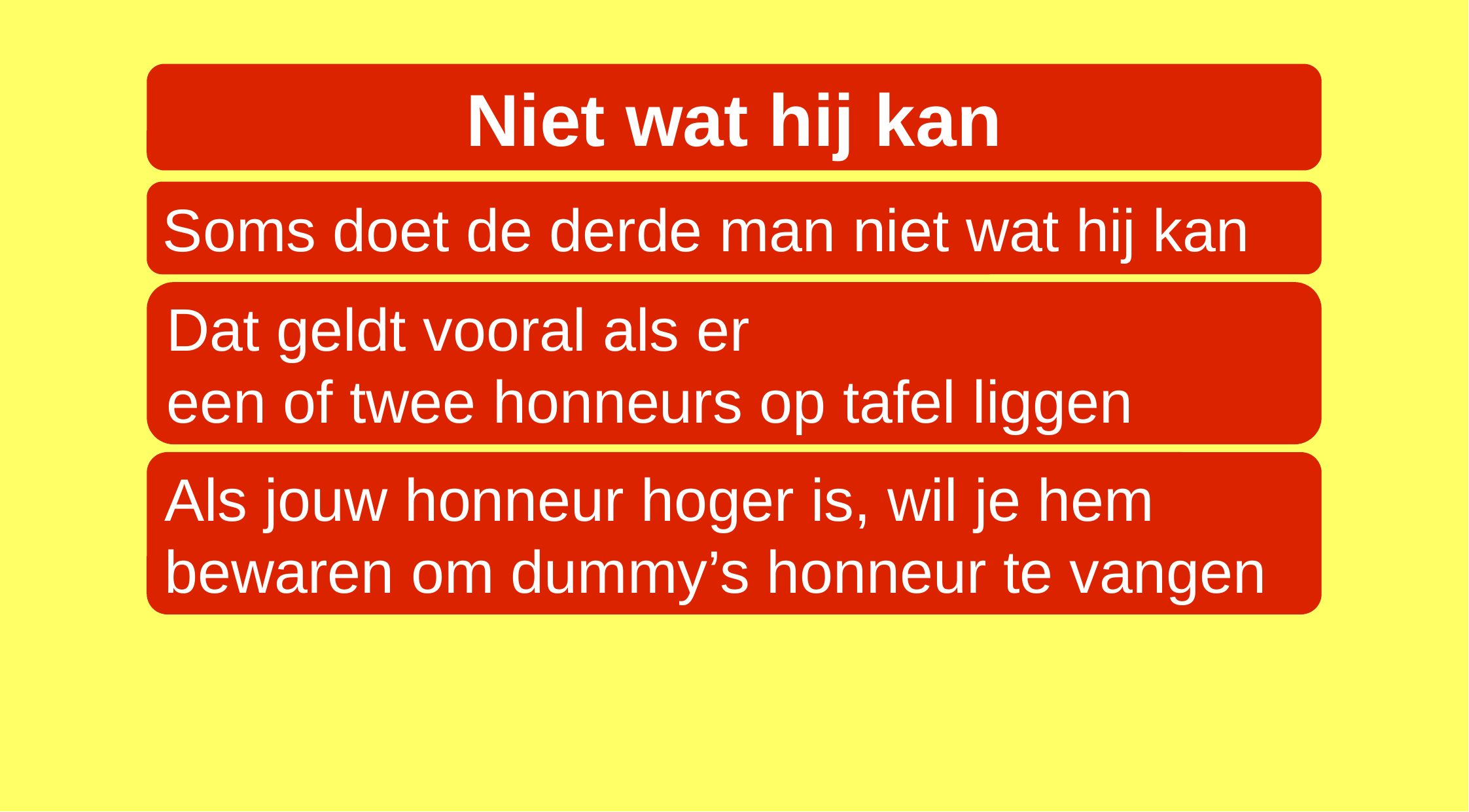

Niet wat hij kan
Soms doet de derde man niet wat hij kan
Dat geldt vooral als er
een of twee honneurs op tafel liggen
Als jouw honneur hoger is, wil je hem bewaren om dummy’s honneur te vangen